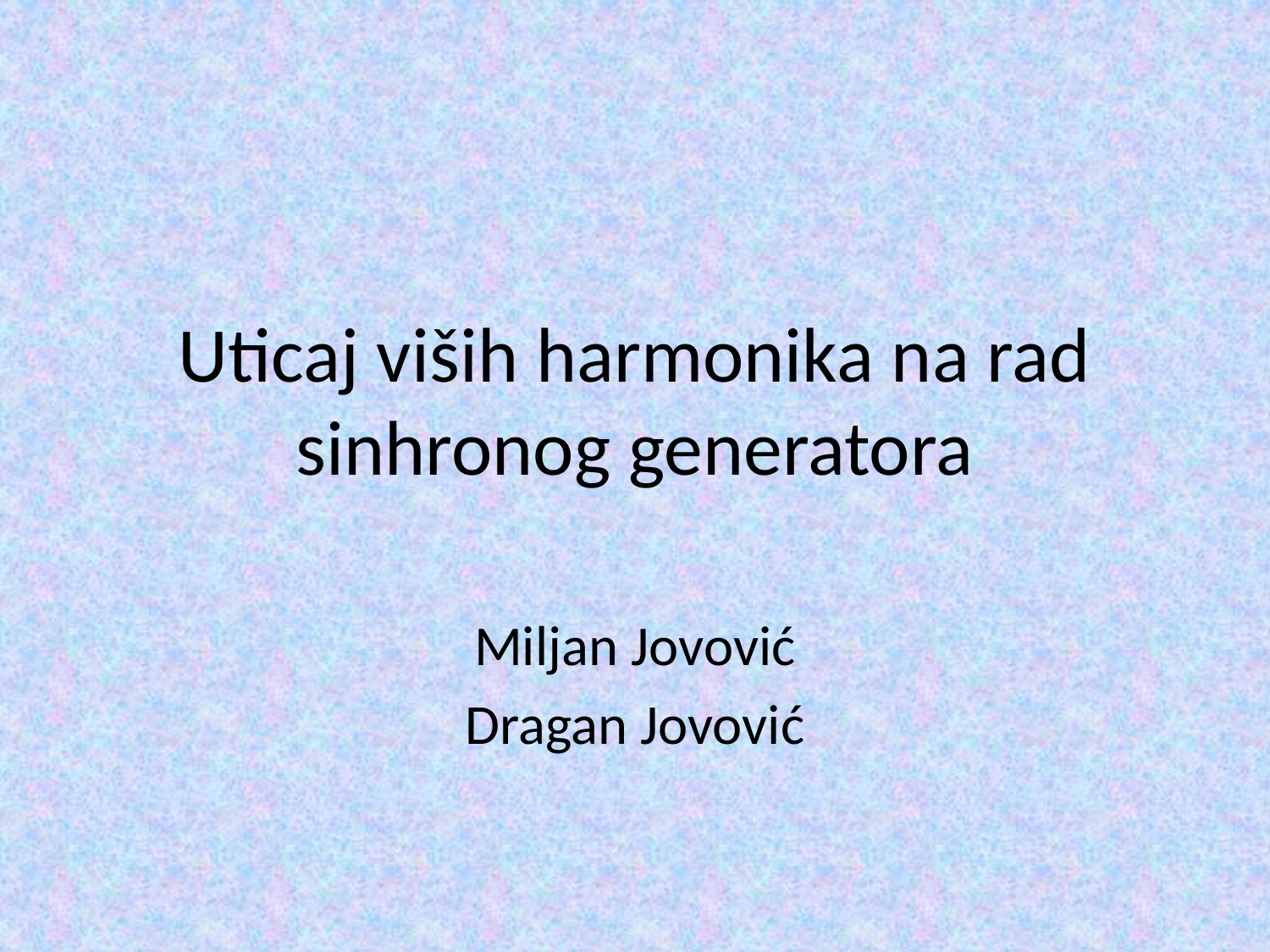

# Uticaj viših harmonika na rad sinhronog generatora
Miljan Jovović
Dragan Jovović